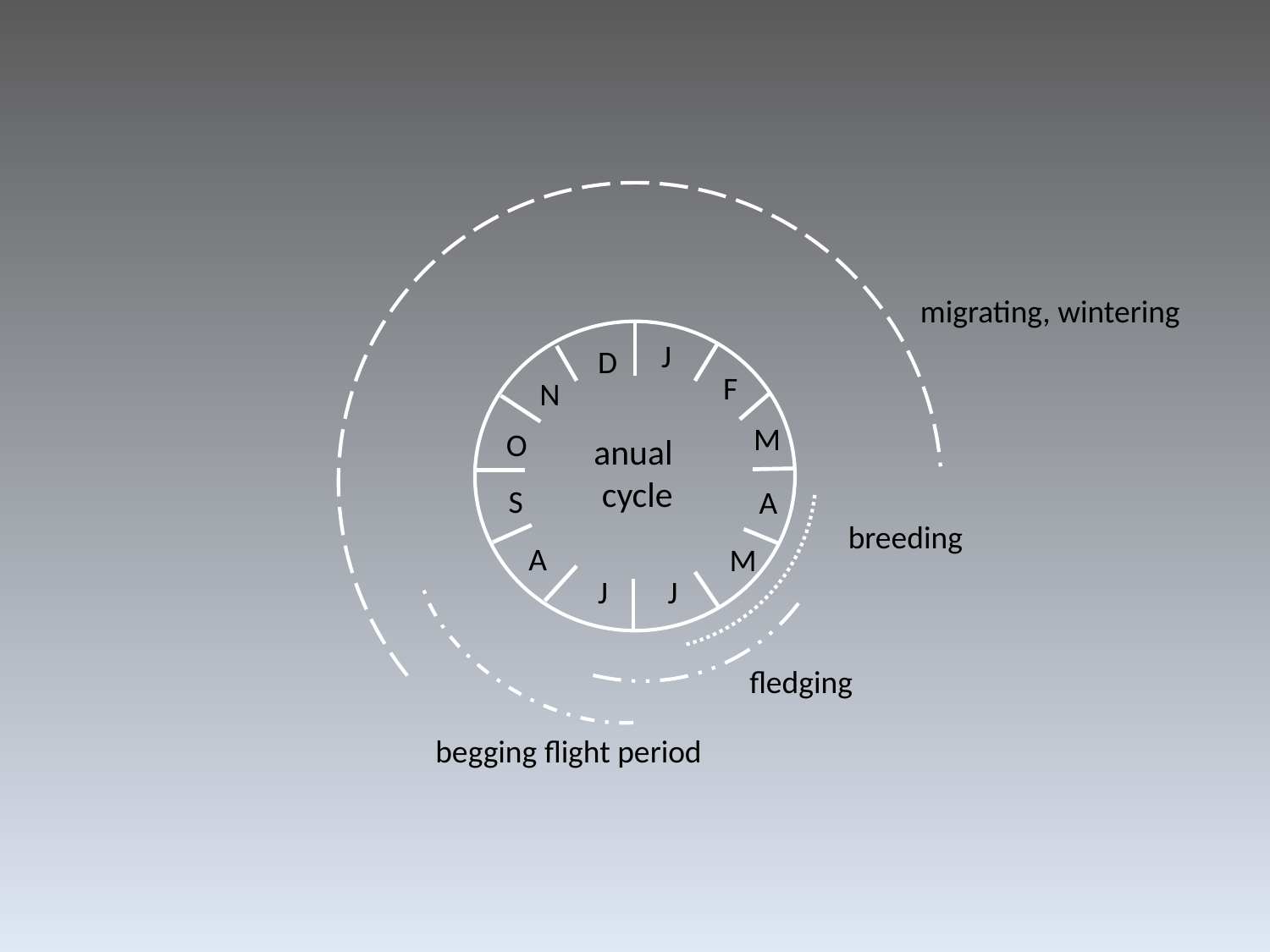

migrating, wintering

J
D
F
N
M
# anual cycle
O

S
A
breeding
A
M
J
J
fledging
begging flight period